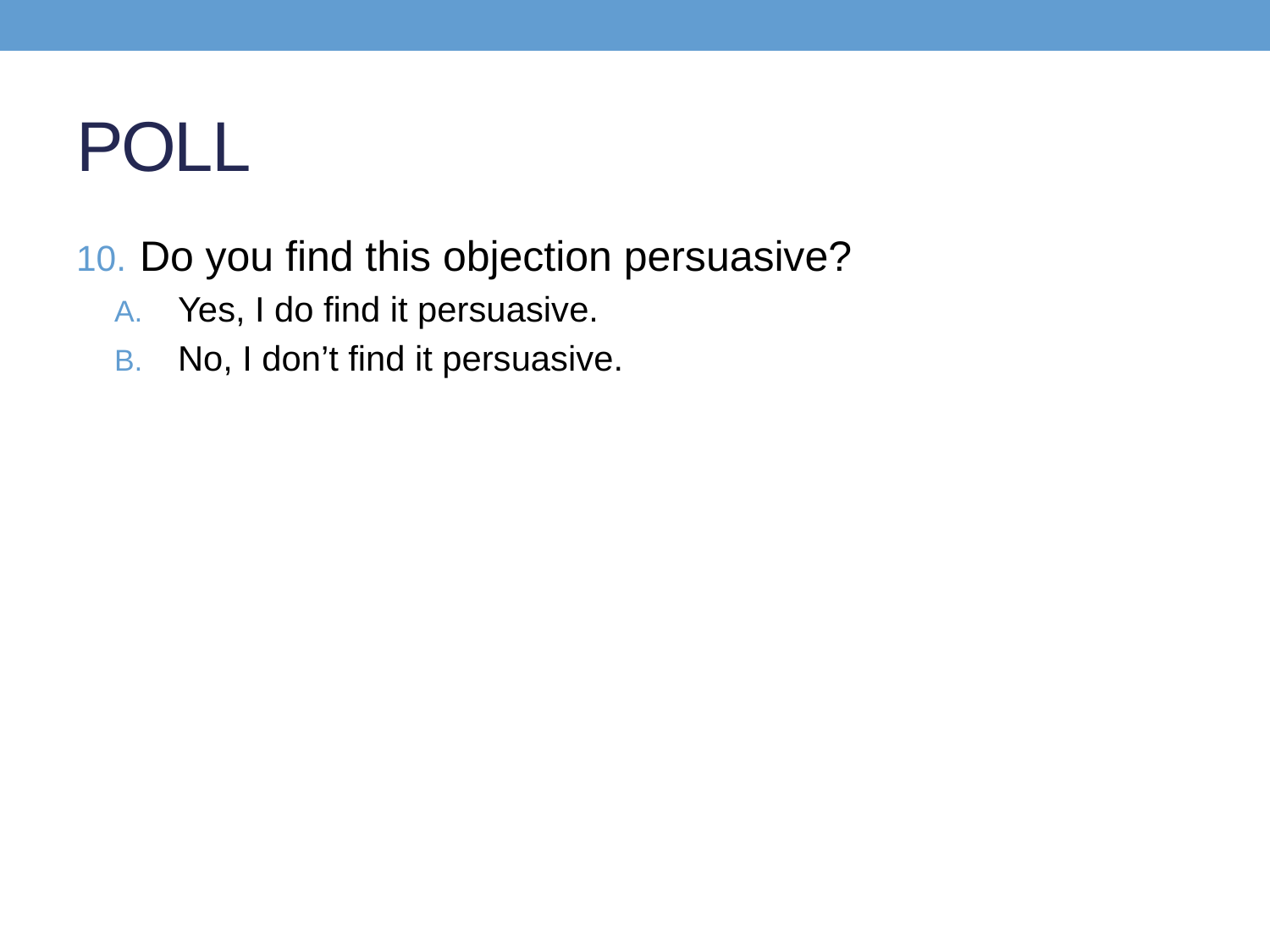

# POLL
Do you find this objection persuasive?
Yes, I do find it persuasive.
No, I don’t find it persuasive.